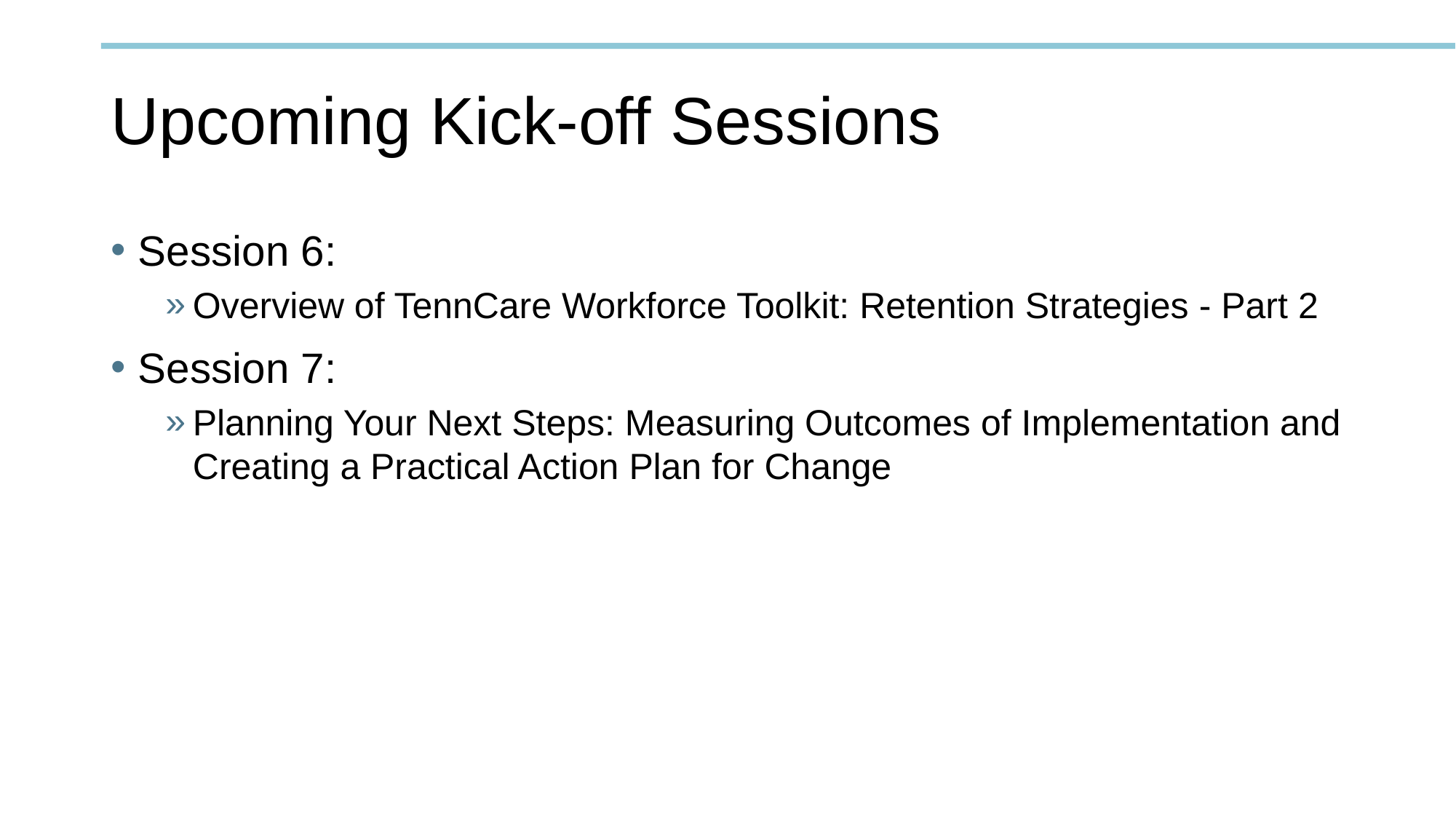

# Upcoming Kick-off Sessions
Session 6:
Overview of TennCare Workforce Toolkit: Retention Strategies - Part 2
Session 7:
Planning Your Next Steps: Measuring Outcomes of Implementation and Creating a Practical Action Plan for Change